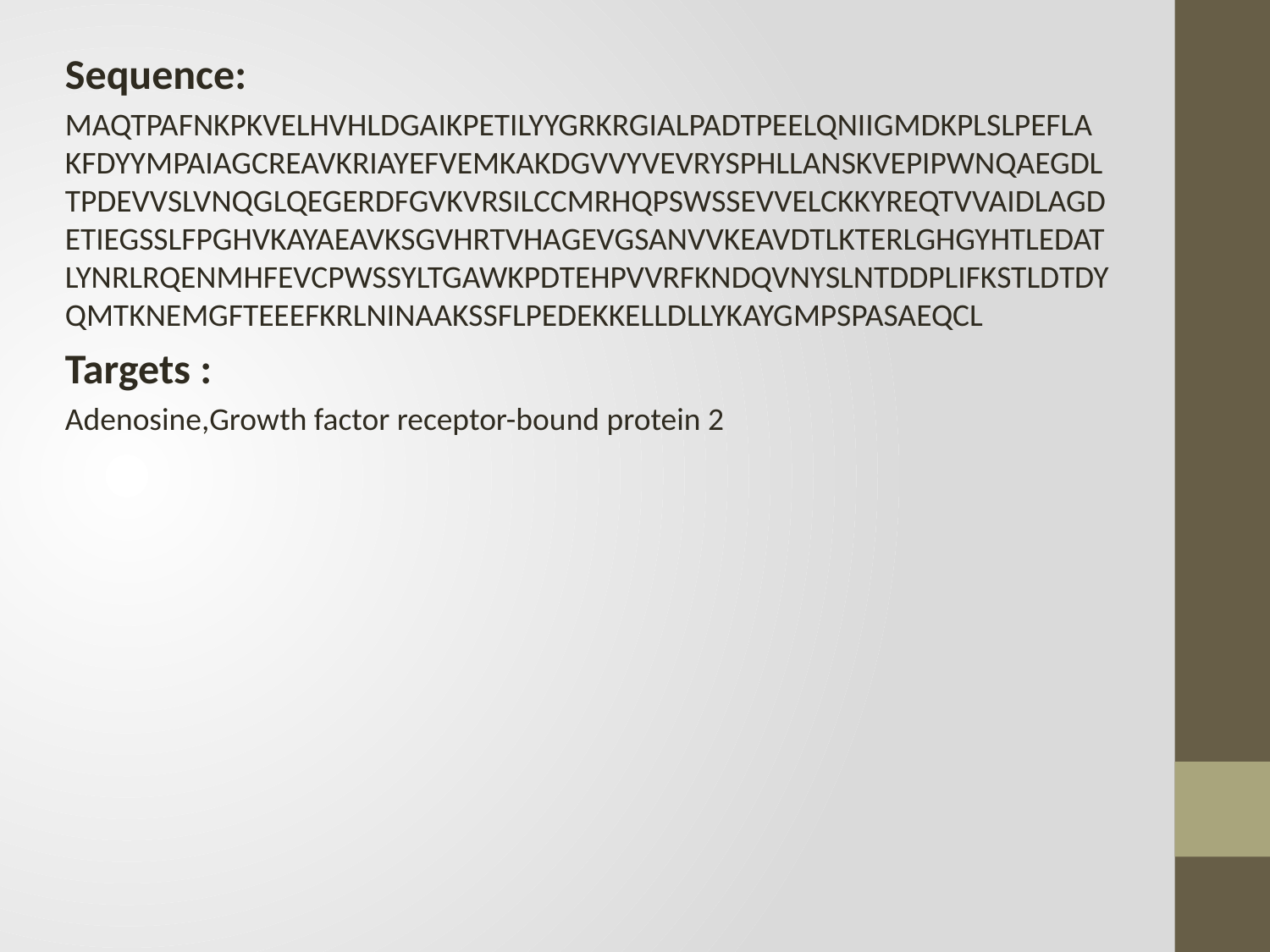

Sequence:
MAQTPAFNKPKVELHVHLDGAIKPETILYYGRKRGIALPADTPEELQNIIGMDKPLSLPEFLAKFDYYMPAIAGCREAVKRIAYEFVEMKAKDGVVYVEVRYSPHLLANSKVEPIPWNQAEGDLTPDEVVSLVNQGLQEGERDFGVKVRSILCCMRHQPSWSSEVVELCKKYREQTVVAIDLAGDETIEGSSLFPGHVKAYAEAVKSGVHRTVHAGEVGSANVVKEAVDTLKTERLGHGYHTLEDATLYNRLRQENMHFEVCPWSSYLTGAWKPDTEHPVVRFKNDQVNYSLNTDDPLIFKSTLDTDYQMTKNEMGFTEEEFKRLNINAAKSSFLPEDEKKELLDLLYKAYGMPSPASAEQCL
Targets :
Adenosine,Growth factor receptor-bound protein 2